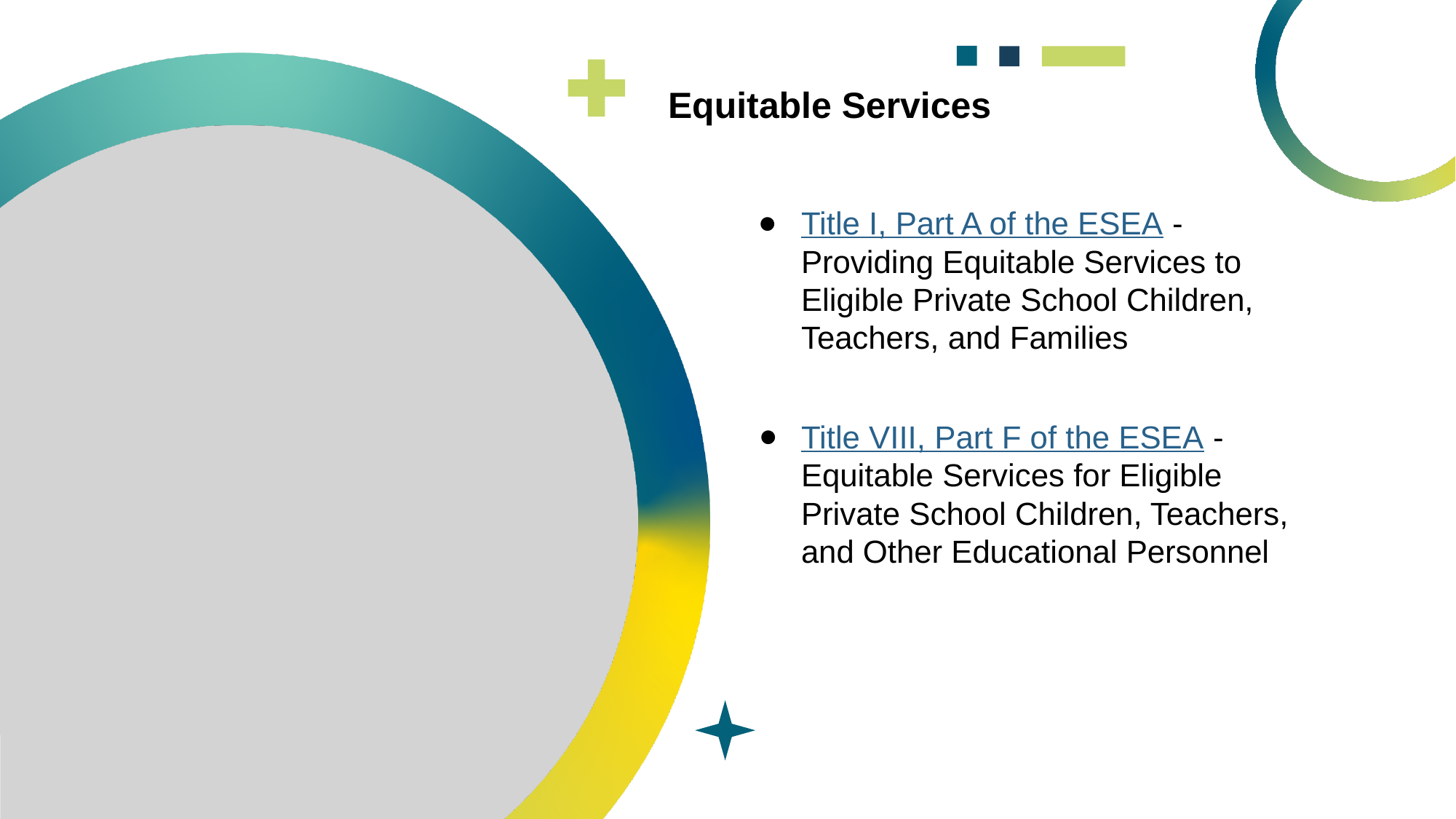

# Equitable Services

Title I, Part A of the ESEA - Providing Equitable Services to Eligible Private School Children, Teachers, and Families

Title VIII, Part F of the ESEA - Equitable Services for Eligible Private School Children, Teachers, and Other Educational Personnel